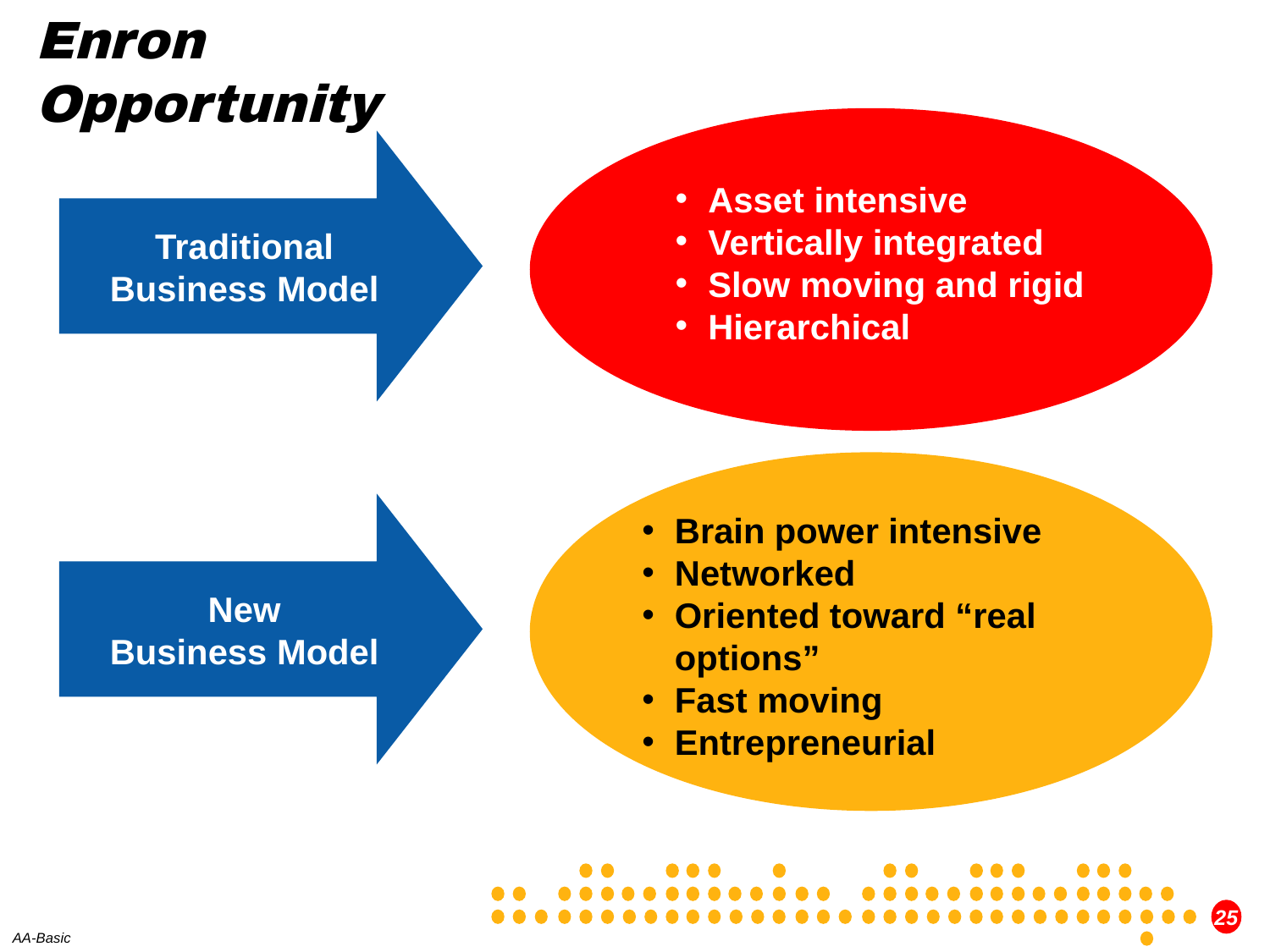

# Enron Opportunity

Traditional
Business Model
Asset intensive
Vertically integrated
Slow moving and rigid
Hierarchical

New
Business Model
Brain power intensive
Networked
Oriented toward “real options”
Fast moving
Entrepreneurial